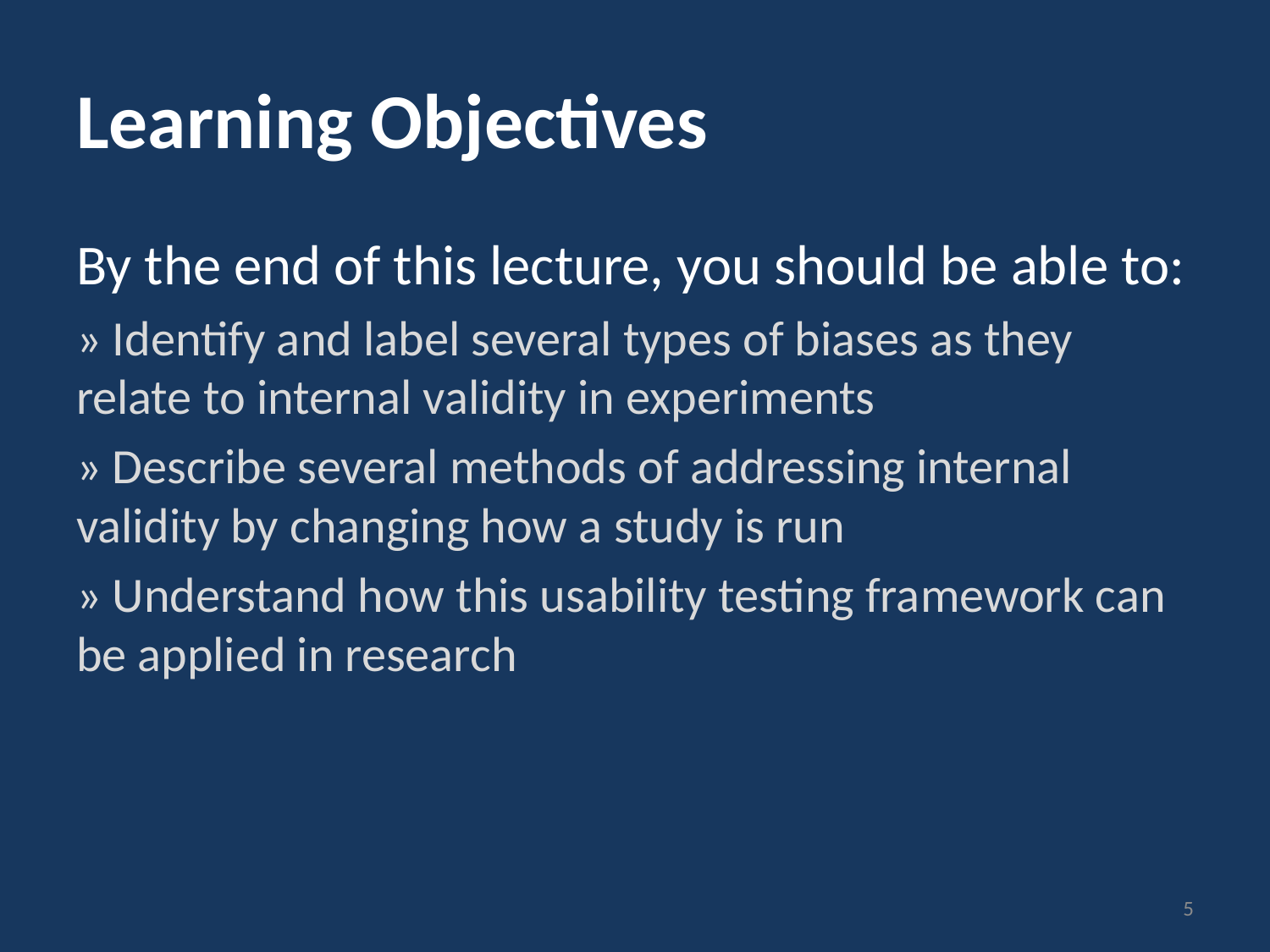

# Learning Objectives
By the end of this lecture, you should be able to:
» Identify and label several types of biases as they relate to internal validity in experiments
» Describe several methods of addressing internal validity by changing how a study is run
» Understand how this usability testing framework can be applied in research
5